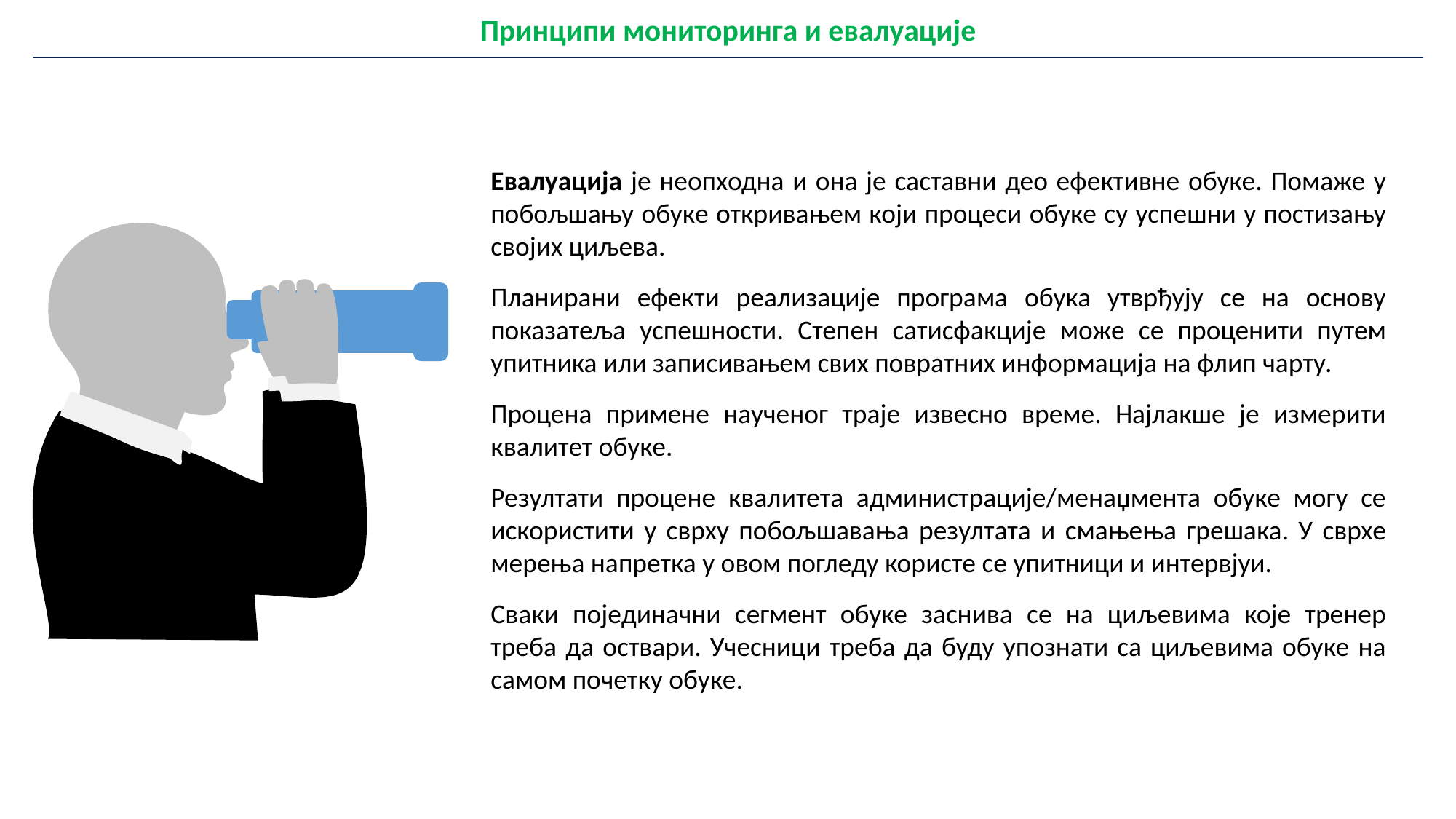

| Принципи мониторинга и евалуације |
| --- |
Евалуација је неопходна и она је саставни део ефективне обуке. Помаже у побољшању обуке откривањем који процеси обуке су успешни у постизању својих циљева.

Планирани ефекти реализације програма обука утврђују се на основу показатеља успешности. Степен сатисфакције може се проценити путем упитника или записивањем свих повратних информација на флип чарту.

Процена примене наученог траје извесно време. Најлакше је измерити квалитет обуке.

Резултати процене квалитета администрације/менаџмента обуке могу се искористити у сврху побољшавања резултата и смањења грешака. У сврхе мерења напретка у овом погледу користе се упитници и интервјуи.

Сваки појединачни сегмент обуке заснива се на циљевима које тренер треба да оствари. Учесници треба да буду упознати са циљевима обуке на самом почетку обуке.